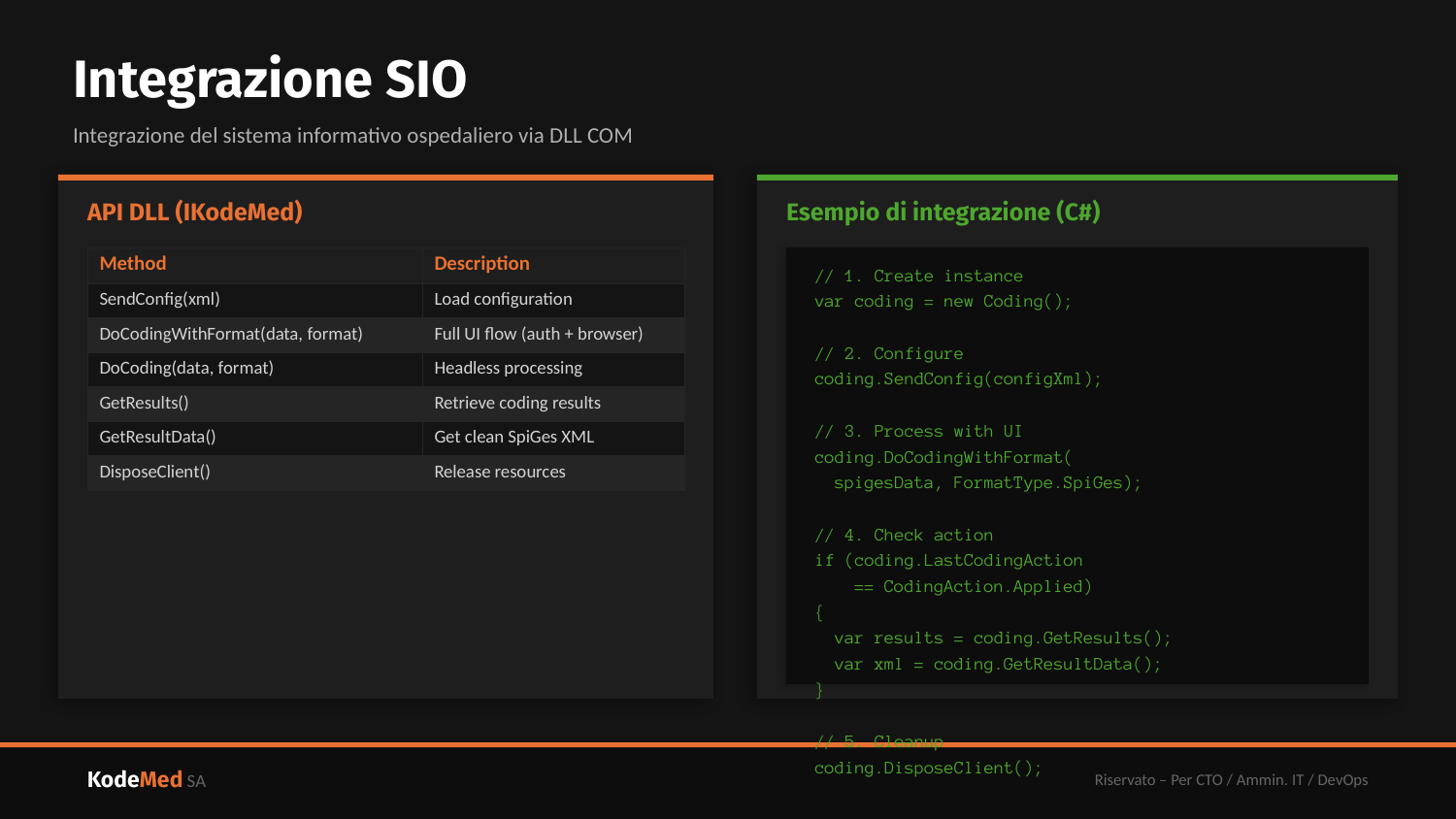

Integrazione SIO
Integrazione del sistema informativo ospedaliero via DLL COM

API DLL (IKodeMed)
Esempio di integrazione (C#)
| Method | Description |
| --- | --- |
| SendConfig(xml) | Load configuration |
| DoCodingWithFormat(data, format) | Full UI flow (auth + browser) |
| DoCoding(data, format) | Headless processing |
| GetResults() | Retrieve coding results |
| GetResultData() | Get clean SpiGes XML |
| DisposeClient() | Release resources |

// 1. Create instance
var coding = new Coding();

// 2. Configure
coding.SendConfig(configXml);

// 3. Process with UI
coding.DoCodingWithFormat(
  spigesData, FormatType.SpiGes);

// 4. Check action
if (coding.LastCodingAction
    == CodingAction.Applied)
{
  var results = coding.GetResults();
  var xml = coding.GetResultData();
}

// 5. Cleanup
coding.DisposeClient();

KodeMed SA
Riservato – Per CTO / Ammin. IT / DevOps